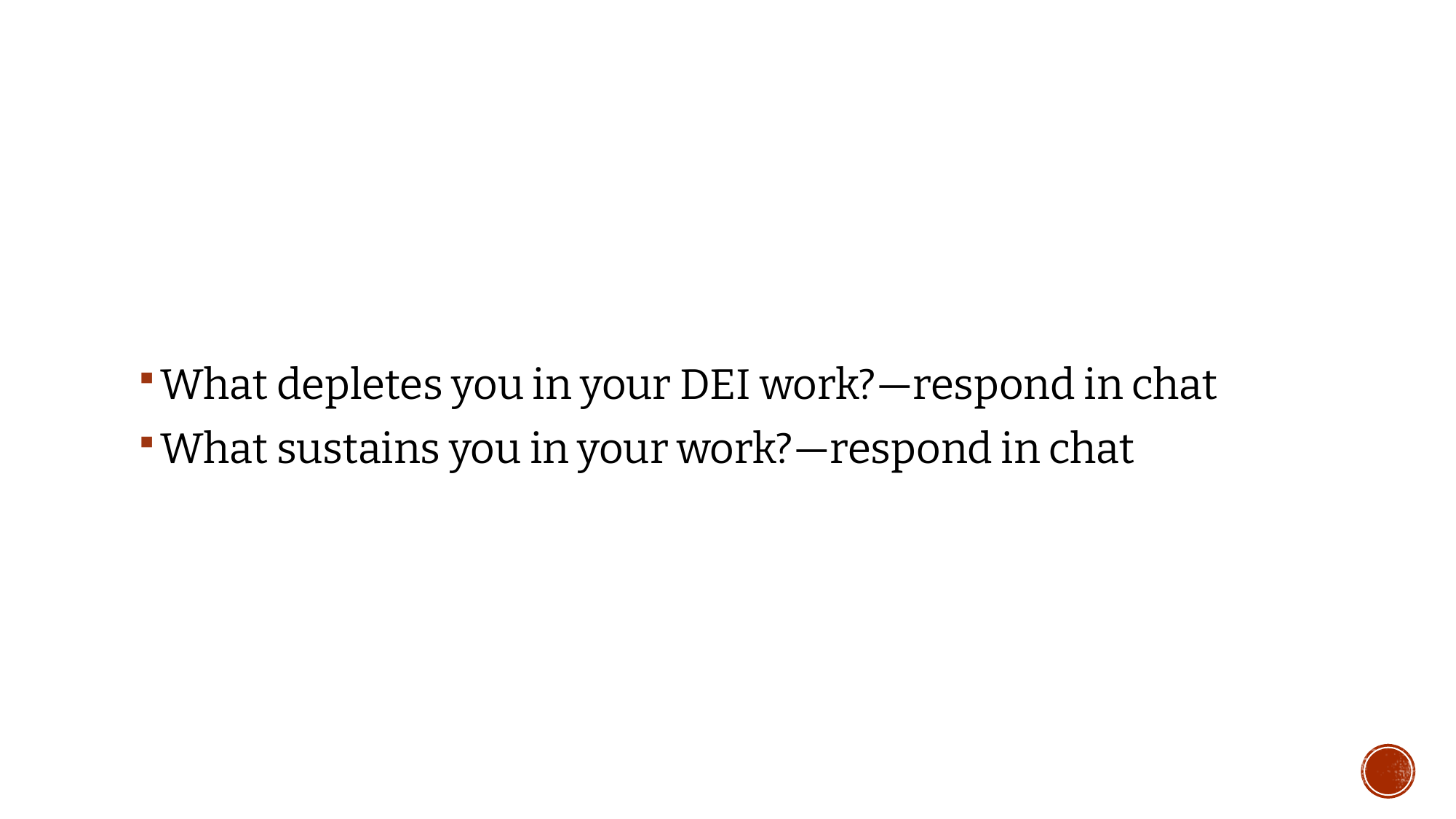

#
What depletes you in your DEI work?—respond in chat
What sustains you in your work?—respond in chat